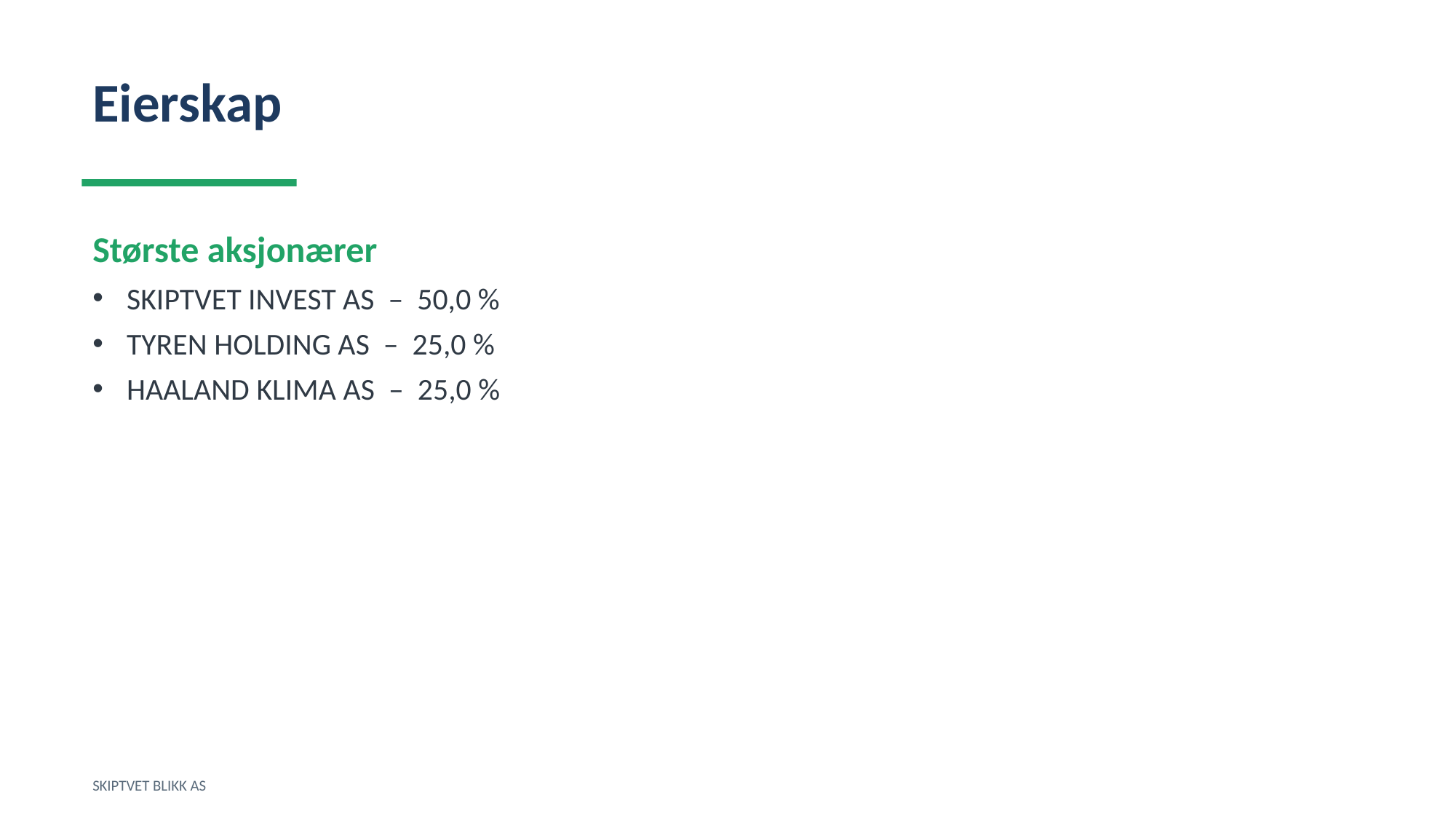

Eierskap

Største aksjonærer
SKIPTVET INVEST AS  –  50,0 %
TYREN HOLDING AS  –  25,0 %
HAALAND KLIMA AS  –  25,0 %
SKIPTVET BLIKK AS